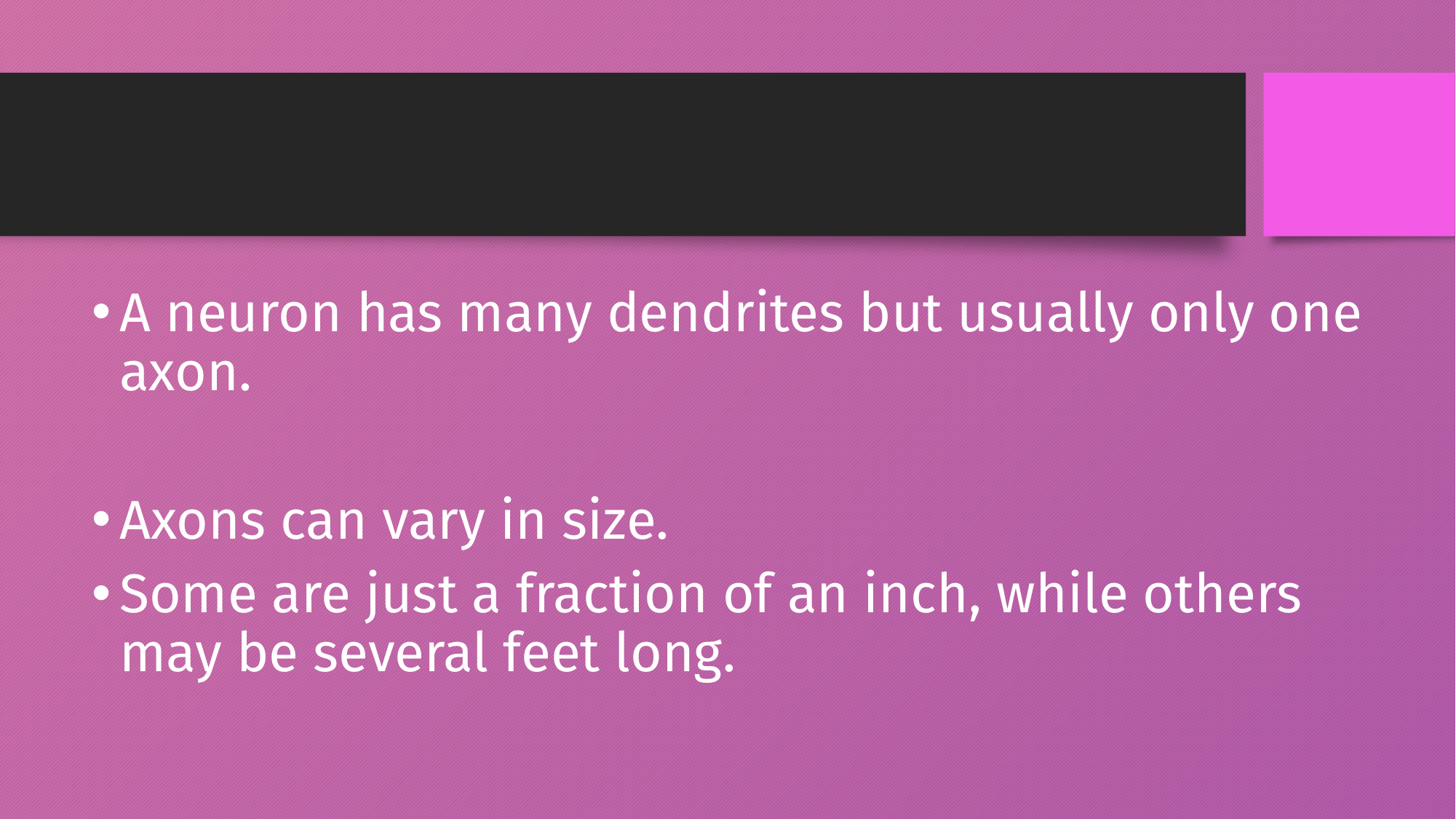

#
A neuron has many dendrites but usually only one axon.

Axons can vary in size.
Some are just a fraction of an inch, while others may be several feet long.